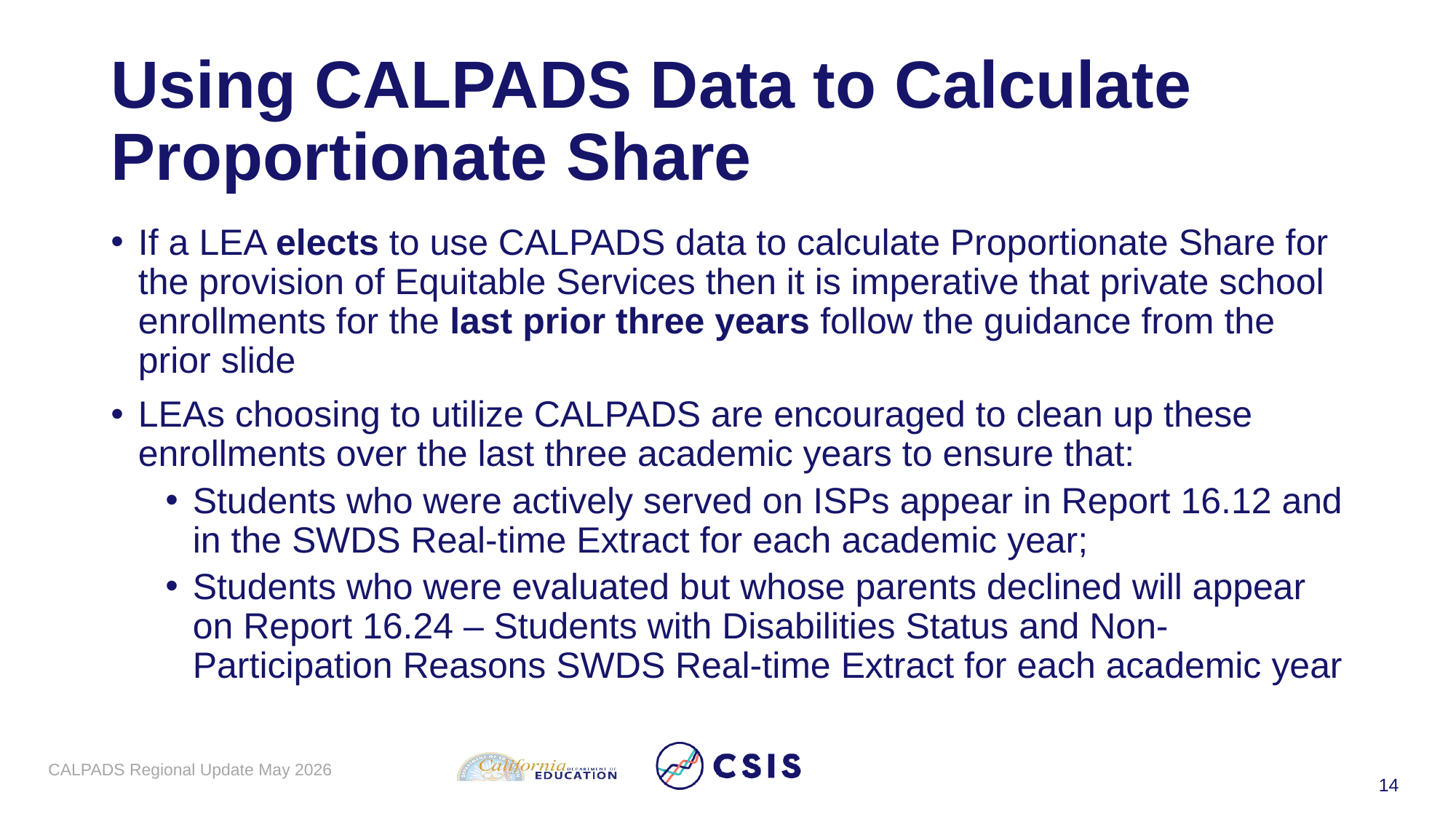

# Using CALPADS Data to Calculate Proportionate Share
If a LEA elects to use CALPADS data to calculate Proportionate Share for the provision of Equitable Services then it is imperative that private school enrollments for the last prior three years follow the guidance from the prior slide
LEAs choosing to utilize CALPADS are encouraged to clean up these enrollments over the last three academic years to ensure that:
Students who were actively served on ISPs appear in Report 16.12 and in the SWDS Real-time Extract for each academic year;
Students who were evaluated but whose parents declined will appear on Report 16.24 – Students with Disabilities Status and Non-Participation Reasons SWDS Real-time Extract for each academic year

CALPADS Regional Update May 2026